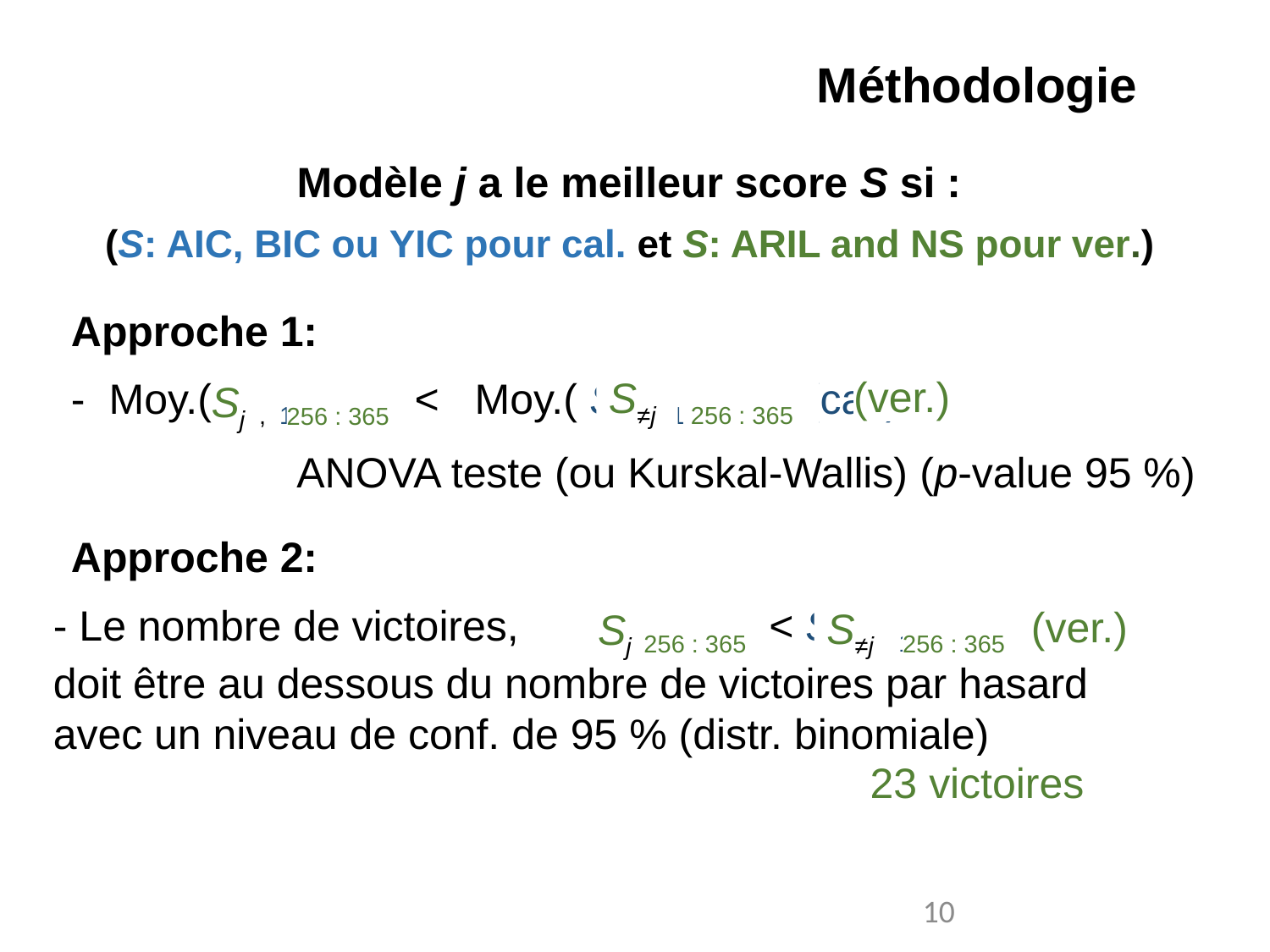

Méthodologie
Modèle j a le meilleur score S si :

(S: AIC, BIC ou YIC pour cal. et S: ARIL and NS pour ver.)
Approche 1:
S≠j
-  Moy.(Sj  ,  1 : 255     ) <   Moy.( S≠j  ,  1 : 255     ) (cal.)
(ver.)
256 : 365
256 : 365
Sj
ANOVA teste (ou Kurskal-Wallis) (p-value 95 %)
Approche 2:
- Le nombre de victoires,       Sj ,  1 : 255   < S ≠ j  , 1 : 255    (cal.) doit être au dessous du nombre de victoires par hasard avec un niveau de conf. de 95 % (distr. binomiale)
S≠j
256 : 365
256 : 365
(ver.)
Sj
23 victoires
48 victoires
10